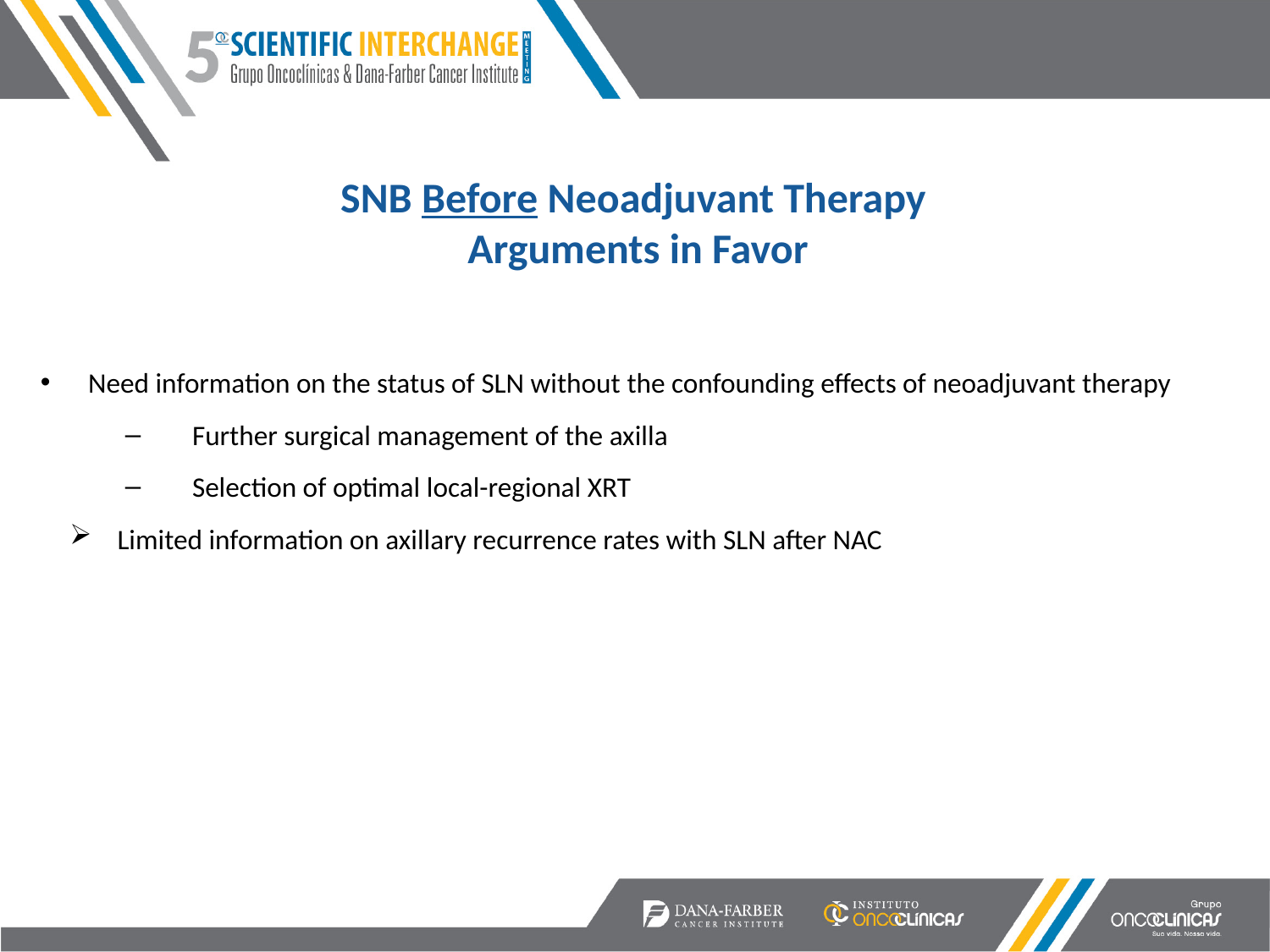

# SNB Before Neoadjuvant Therapy Arguments in Favor
Need information on the status of SLN without the confounding effects of neoadjuvant therapy
Further surgical management of the axilla
Selection of optimal local-regional XRT
Limited information on axillary recurrence rates with SLN after NAC